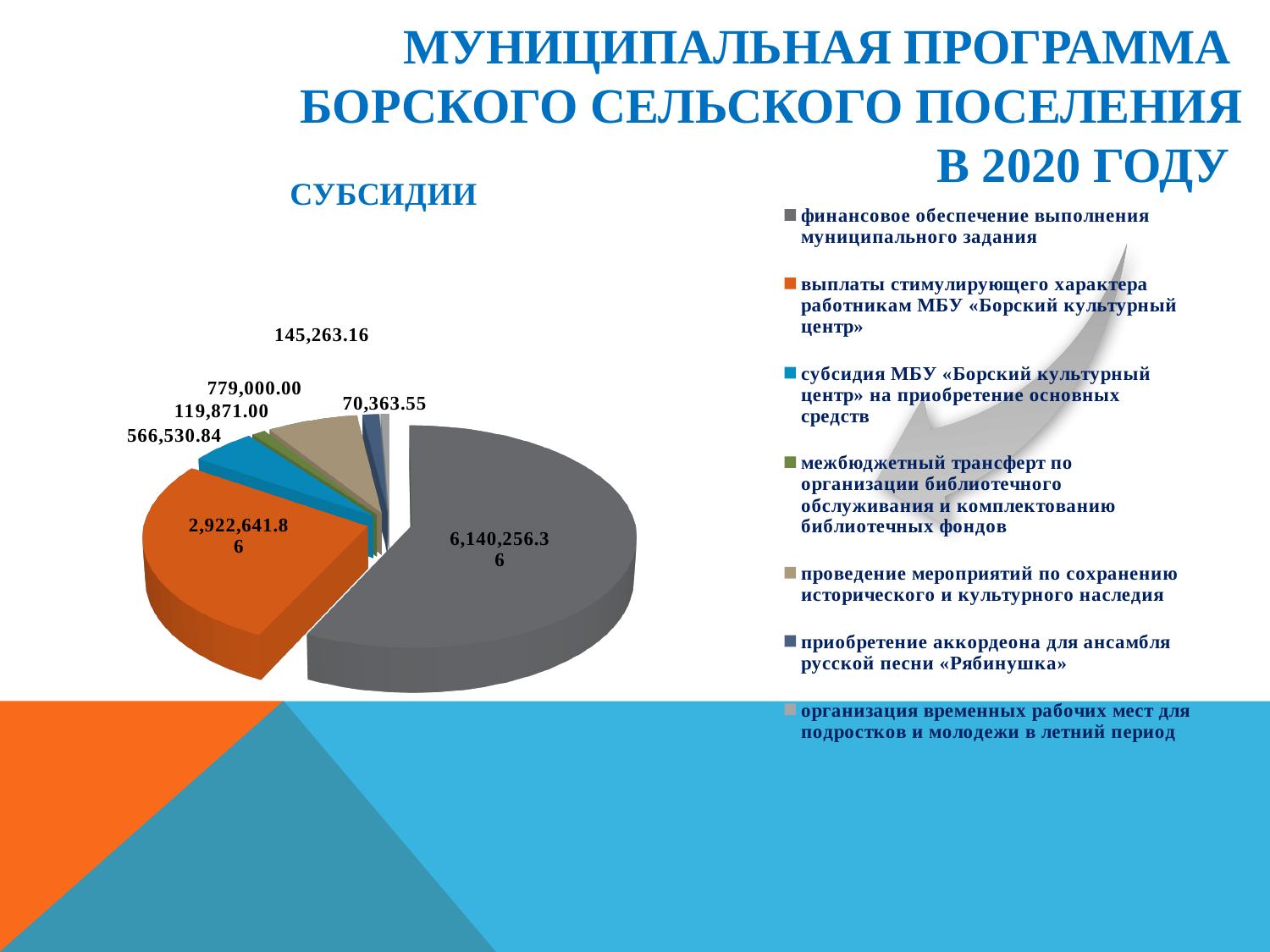

# МУНИЦИПАЛЬНАЯ ПРОГРАММА БОРСКОГО СЕЛЬСКОГО ПОСЕЛЕНИЯ В 2020 ГОДУ

[unsupported chart]